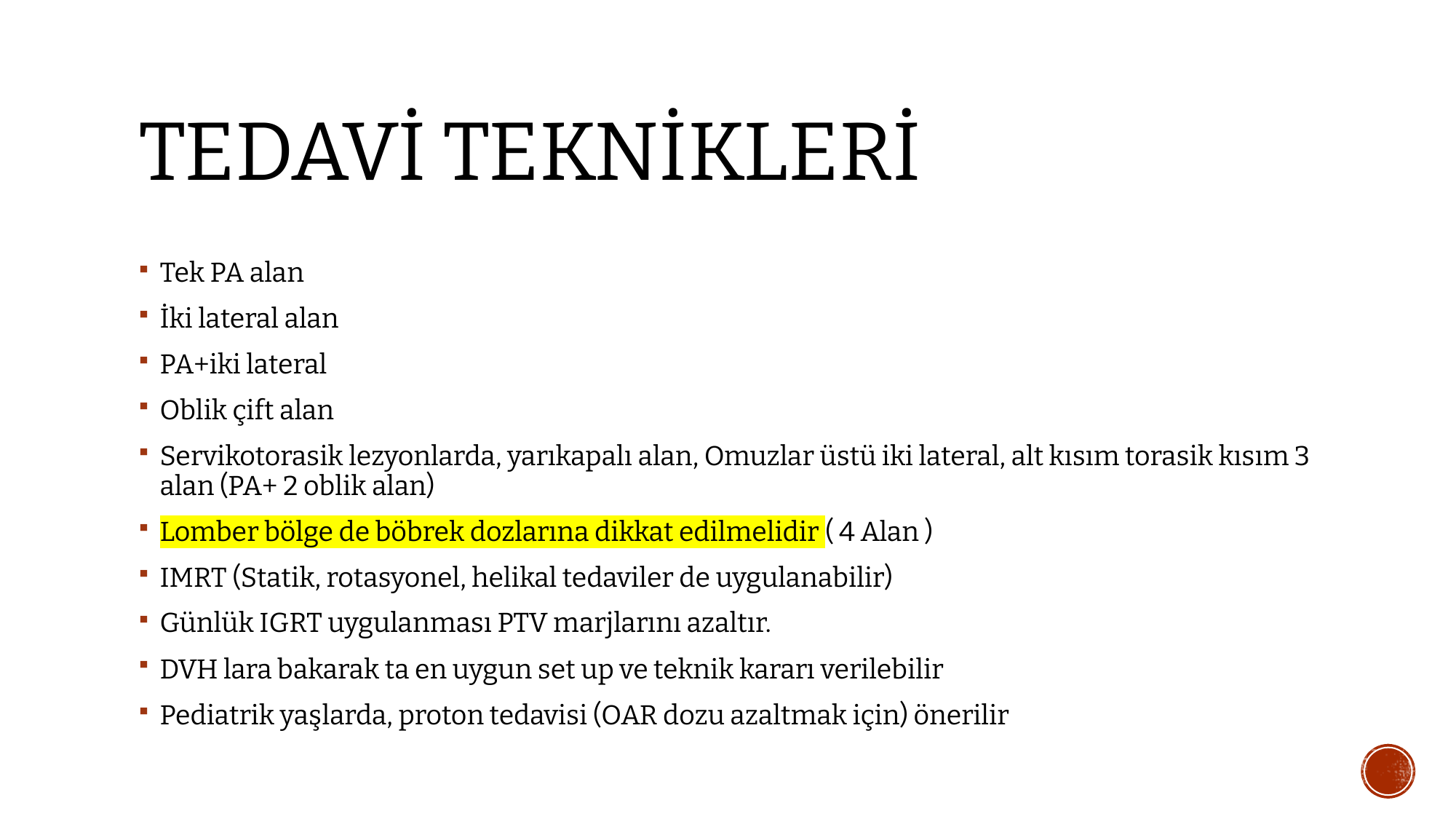

# TEDAVİ TEKNİKLERİ
Tek PA alan
İki lateral alan
PA+iki lateral
Oblik çift alan
Servikotorasik lezyonlarda, yarıkapalı alan, Omuzlar üstü iki lateral, alt kısım torasik kısım 3 alan (PA+ 2 oblik alan)
Lomber bölge de böbrek dozlarına dikkat edilmelidir ( 4 Alan )
IMRT (Statik, rotasyonel, helikal tedaviler de uygulanabilir)
Günlük IGRT uygulanması PTV marjlarını azaltır.
DVH lara bakarak ta en uygun set up ve teknik kararı verilebilir
Pediatrik yaşlarda, proton tedavisi (OAR dozu azaltmak için) önerilir